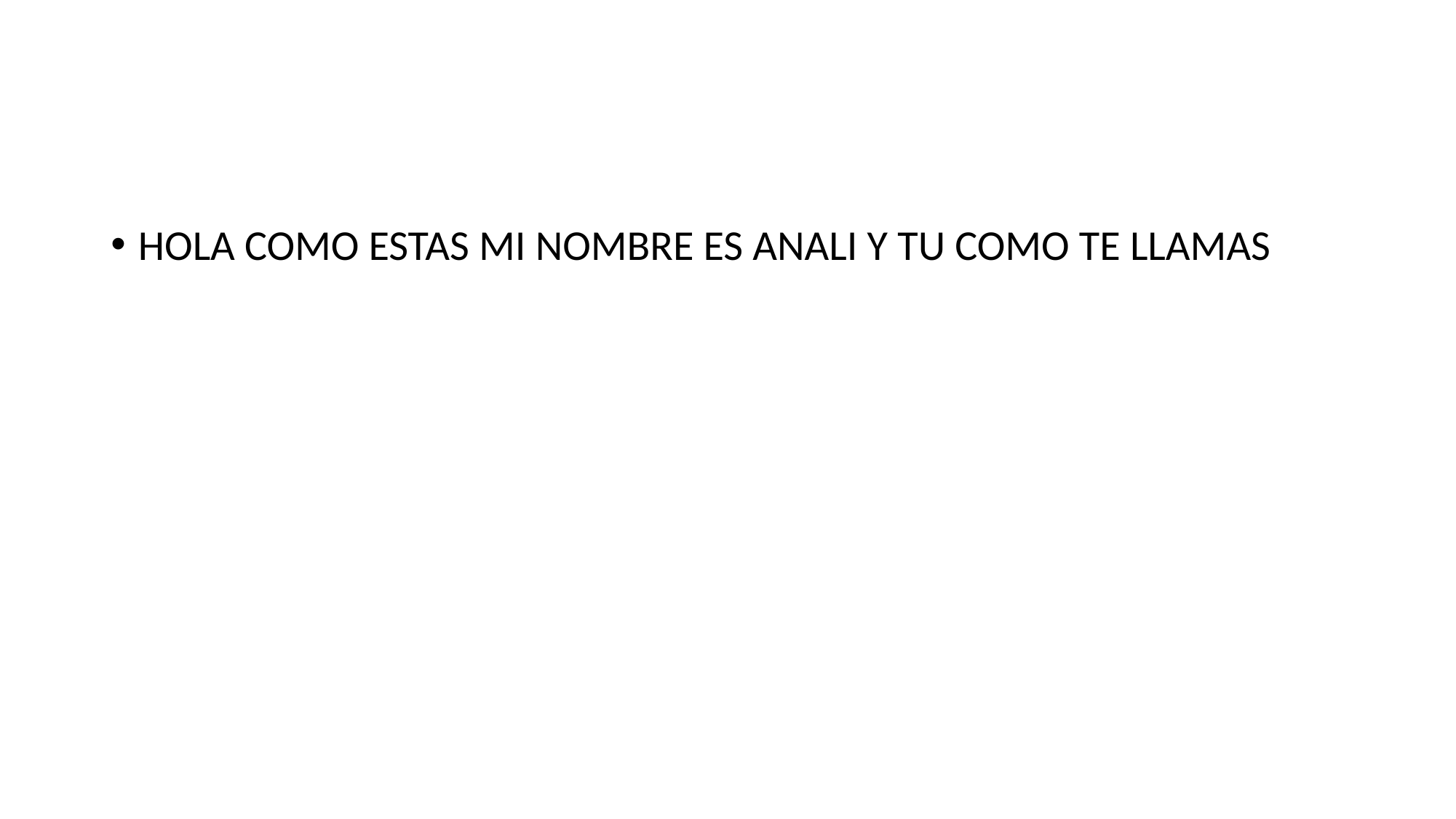

#
HOLA COMO ESTAS MI NOMBRE ES ANALI Y TU COMO TE LLAMAS